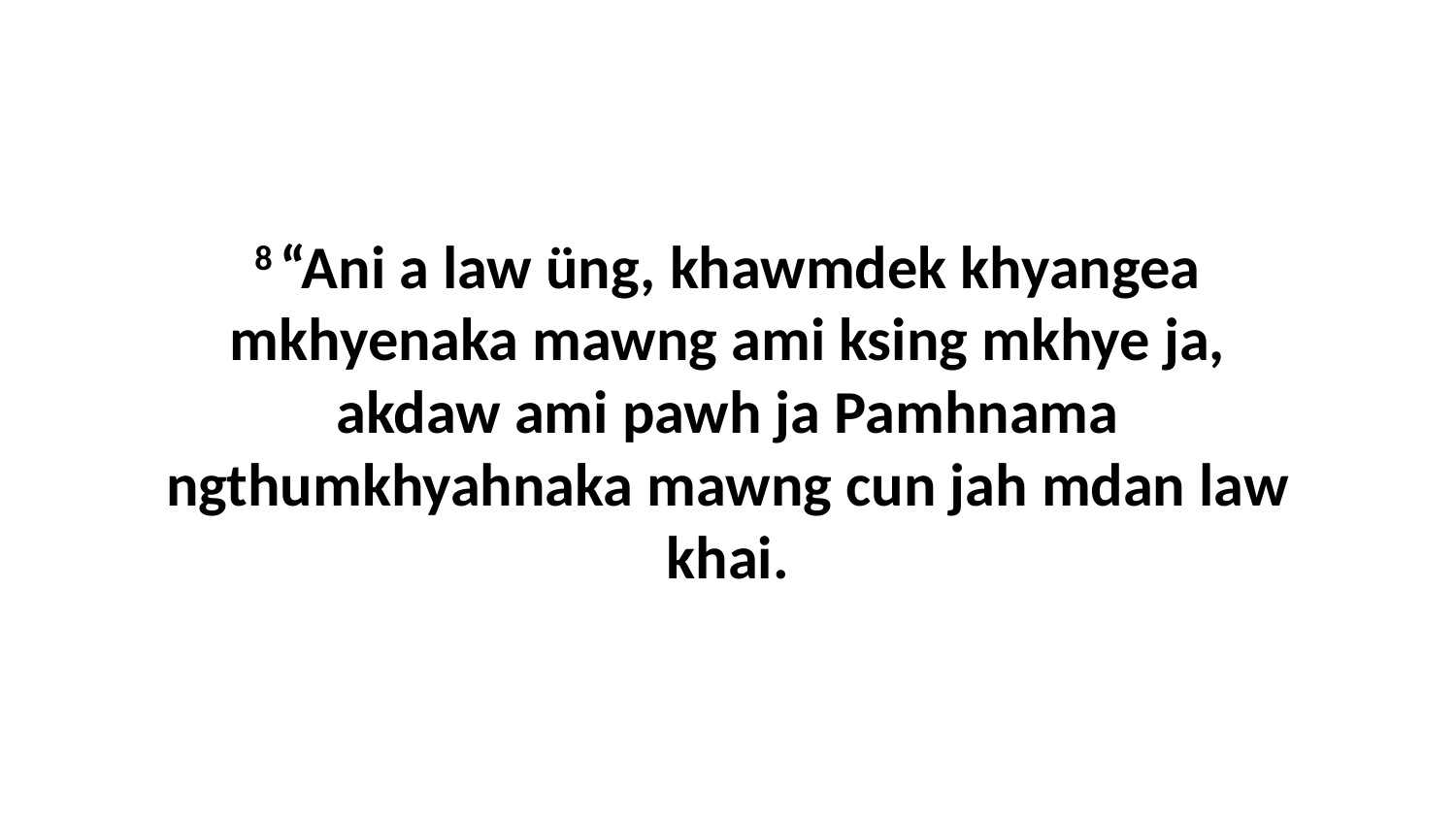

8 “Ani a law üng, khawmdek khyangea mkhyenaka mawng ami ksing mkhye ja, akdaw ami pawh ja Pamhnama ngthumkhyahnaka mawng cun jah mdan law khai.